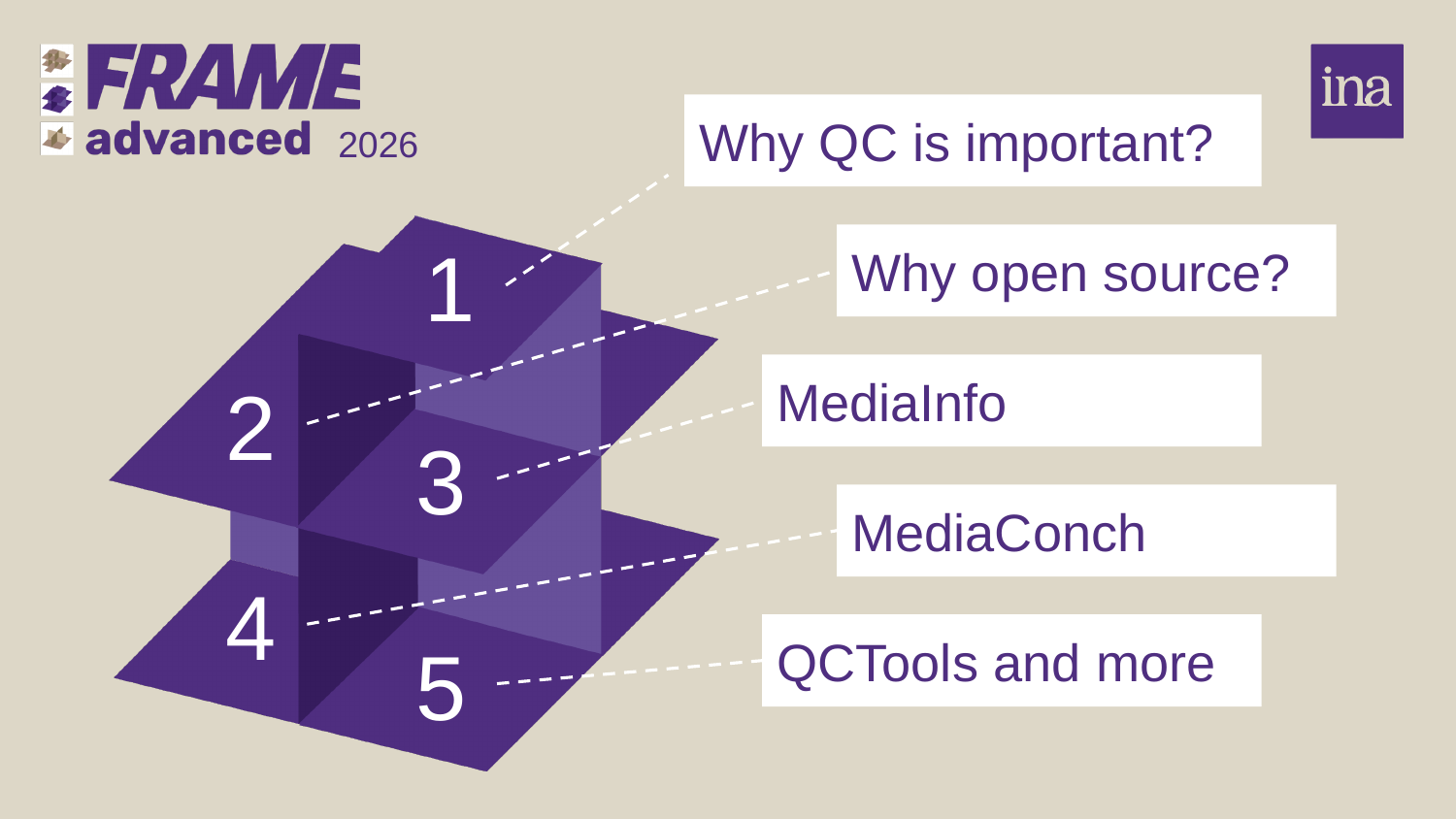

Why QC is important?
1
2026

Why open source?
2
MediaInfo
3
MediaConch
4
5
QCTools and more